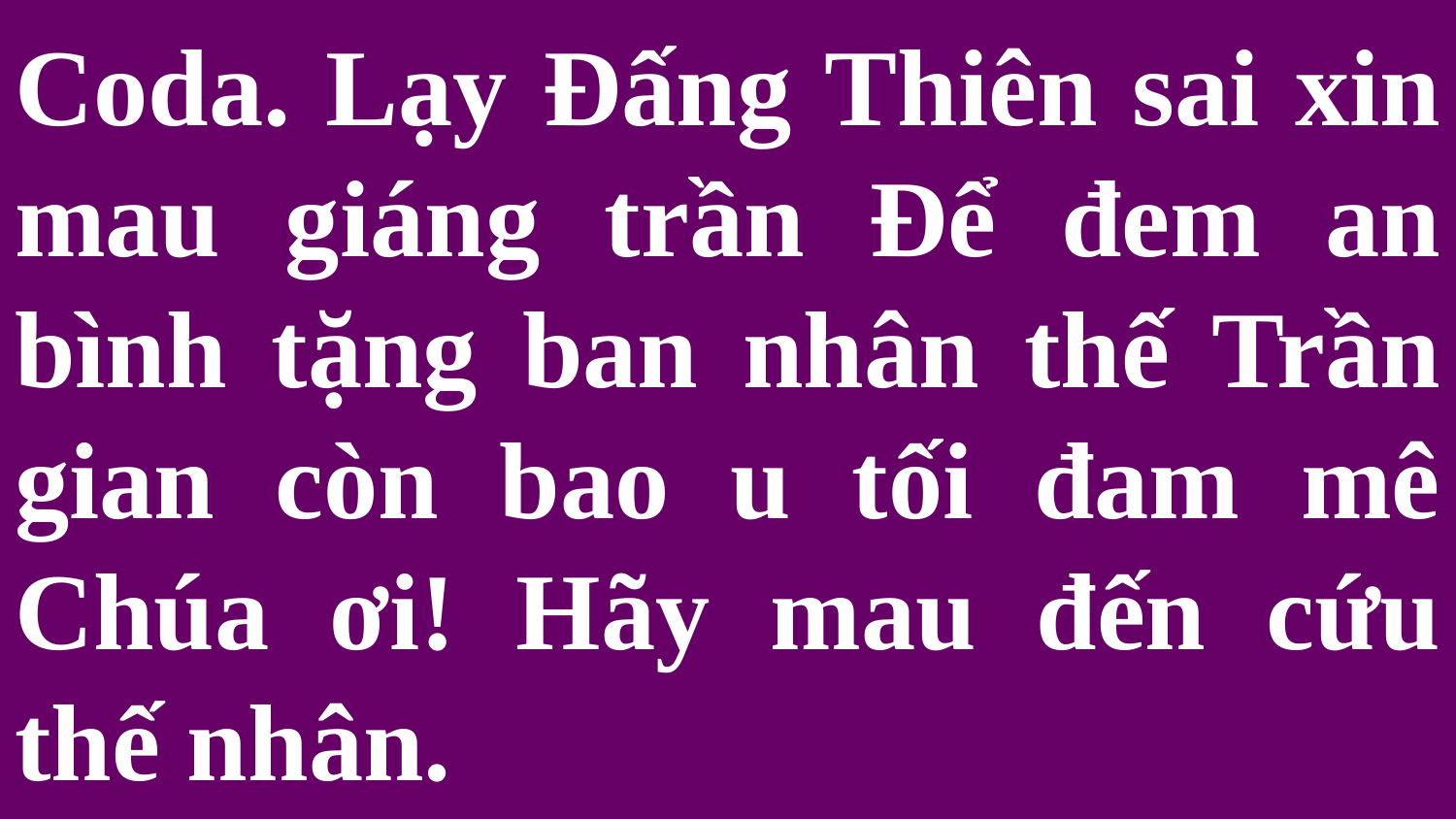

# Coda. Lạy Đấng Thiên sai xin mau giáng trần Để đem an bình tặng ban nhân thế Trần gian còn bao u tối đam mê Chúa ơi! Hãy mau đến cứu thế nhân.